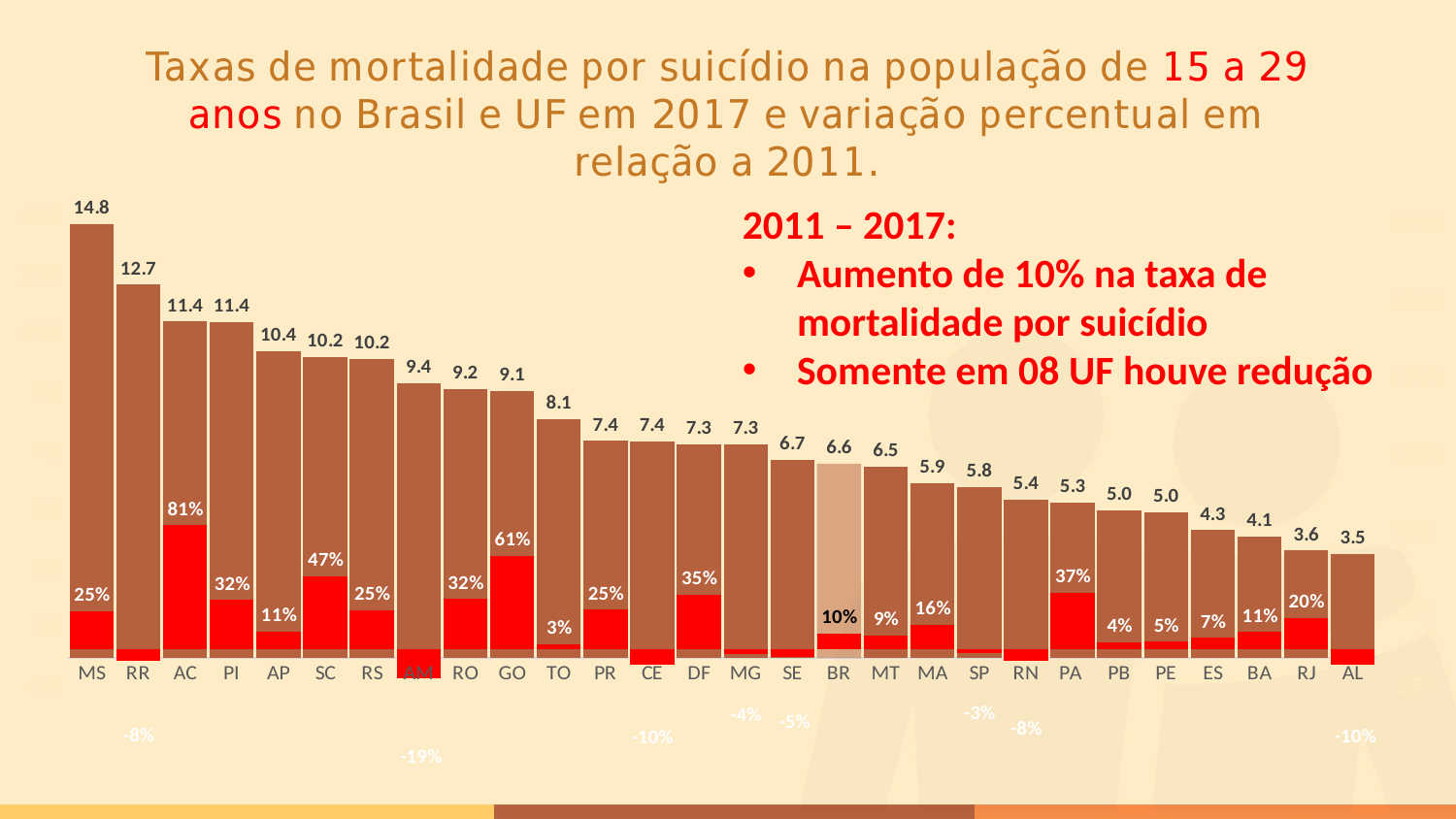

# Taxas de mortalidade por suicídio na população de 15 a 29 anos no Brasil e UF em 2017 e variação percentual em relação a 2011.

### Chart

| Category | Series 2 | Series 3 |
|---|---|---|
| MS | 14.7669727 | 0.24523789437386098 |
| RR | 12.70171918 | -0.0759632999485892 |
| AC | 11.44328422 | 0.8051290429342995 |
| PI | 11.43057714 | 0.3176961498446747 |
| AP | 10.43653958 | 0.11155930277052611 |
| SC | 10.23783929 | 0.4703610597784763 |
| RS | 10.18592026 | 0.25362861557353694 |
| AM | 9.354455169 | -0.18946636328986788 |
| RO | 9.154467806 | 0.3230923712015006 |
| GO | 9.093565159 | 0.6058116126794011 |
| TO | 8.129284312 | 0.029055616275920446 |
| PR | 7.381445177 | 0.25453356335496724 |
| CE | 7.361809631 | -0.10311802154256017 |
| DF | 7.273716694 | 0.35233486296345795 |
| MG | 7.268929306 | -0.03598038965260915 |
| SE | 6.733398478 | -0.054178306711980095 |
| BR | 6.607168418 | 0.10209341140437446 |
| MT | 6.519739676 | 0.08851066030368808 |
| MA | 5.93878647 | 0.1560947420834034 |
| SP | 5.817890041 | -0.0289962139626526 |
| RN | 5.379869202 | -0.07629980463842792 |
| PA  | 5.298084532 | 0.3650532654519338 |
| PB | 5.025125628 | 0.04481407041485513 |
| PE | 4.96724927 | 0.04647695277848095 |
| ES | 4.34899289 | 0.07058488907408988 |
| BA | 4.133971414 | 0.10861856636582282 |
| RJ | 3.649661301 | 0.20175142456420403 |
| AL | 3.536407872 | -0.1011441384063349 |
2011 – 2017:
Aumento de 10% na taxa de mortalidade por suicídio
Somente em 08 UF houve redução